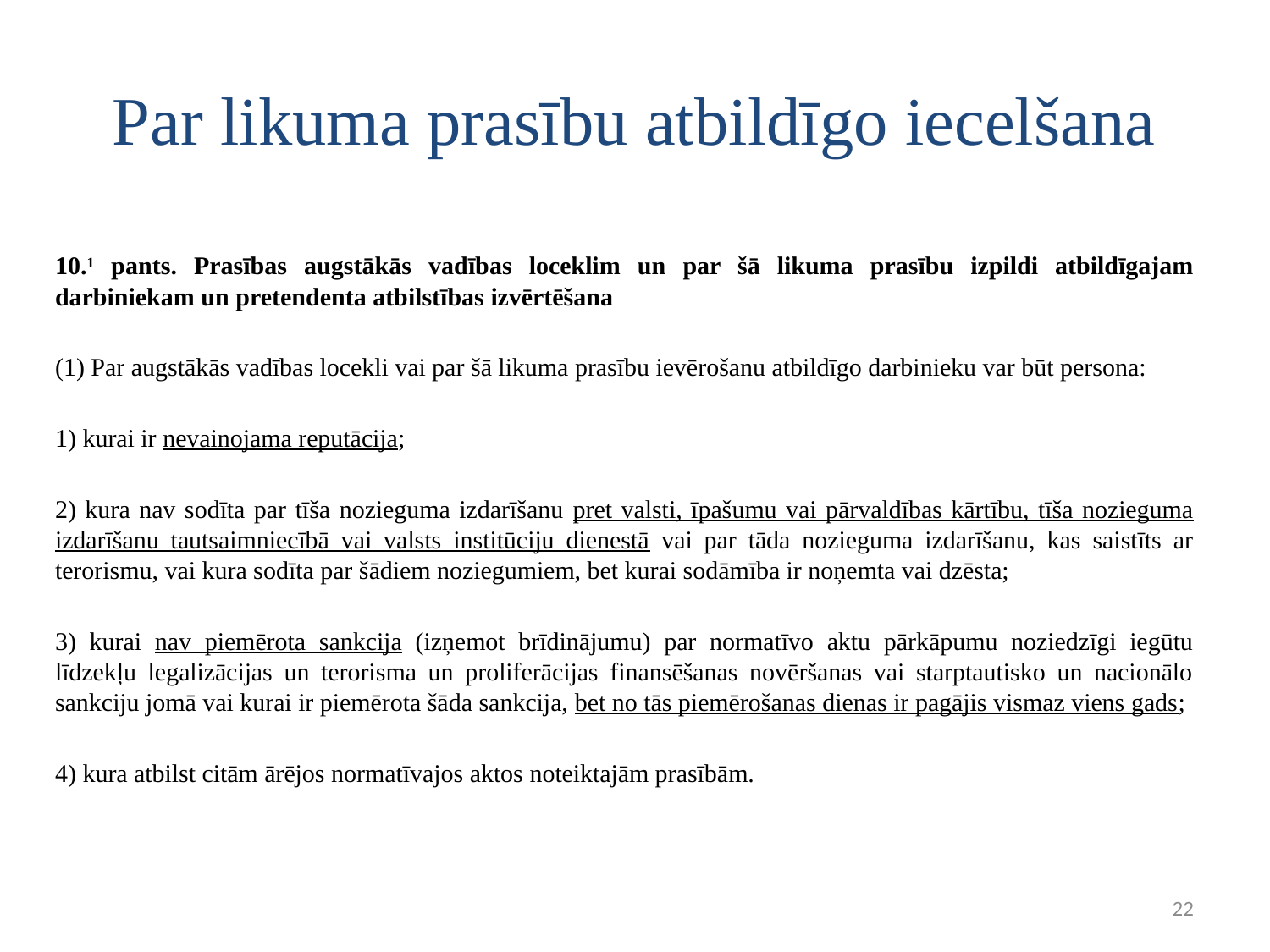

# Par likuma prasību atbildīgo iecelšana
10.1 pants. Prasības augstākās vadības loceklim un par šā likuma prasību izpildi atbildīgajam darbiniekam un pretendenta atbilstības izvērtēšana

(1) Par augstākās vadības locekli vai par šā likuma prasību ievērošanu atbildīgo darbinieku var būt persona:

1) kurai ir nevainojama reputācija;

2) kura nav sodīta par tīša nozieguma izdarīšanu pret valsti, īpašumu vai pārvaldības kārtību, tīša nozieguma izdarīšanu tautsaimniecībā vai valsts institūciju dienestā vai par tāda nozieguma izdarīšanu, kas saistīts ar terorismu, vai kura sodīta par šādiem noziegumiem, bet kurai sodāmība ir noņemta vai dzēsta;

3) kurai nav piemērota sankcija (izņemot brīdinājumu) par normatīvo aktu pārkāpumu noziedzīgi iegūtu līdzekļu legalizācijas un terorisma un proliferācijas finansēšanas novēršanas vai starptautisko un nacionālo sankciju jomā vai kurai ir piemērota šāda sankcija, bet no tās piemērošanas dienas ir pagājis vismaz viens gads;

4) kura atbilst citām ārējos normatīvajos aktos noteiktajām prasībām.
22